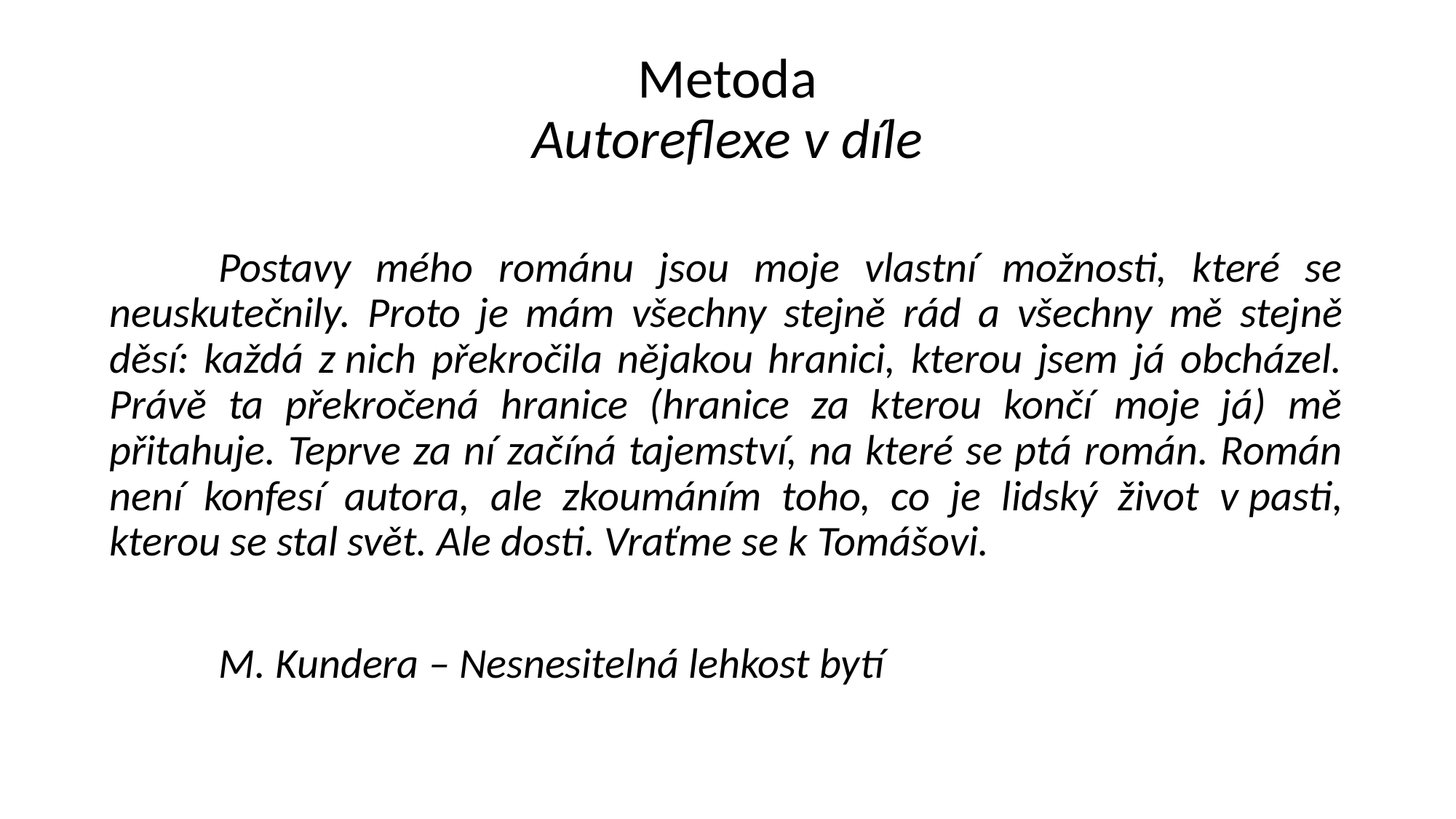

# Metoda Autoreflexe v díle
	Postavy mého románu jsou moje vlastní možnosti, které se neuskutečnily. Proto je mám všechny stejně rád a všechny mě stejně děsí: každá z nich překročila nějakou hranici, kterou jsem já obcházel. Právě ta překročená hranice (hranice za kterou končí moje já) mě přitahuje. Teprve za ní začíná tajemství, na které se ptá román. Román není konfesí autora, ale zkoumáním toho, co je lidský život v pasti, kterou se stal svět. Ale dosti. Vraťme se k Tomášovi.

	M. Kundera – Nesnesitelná lehkost bytí